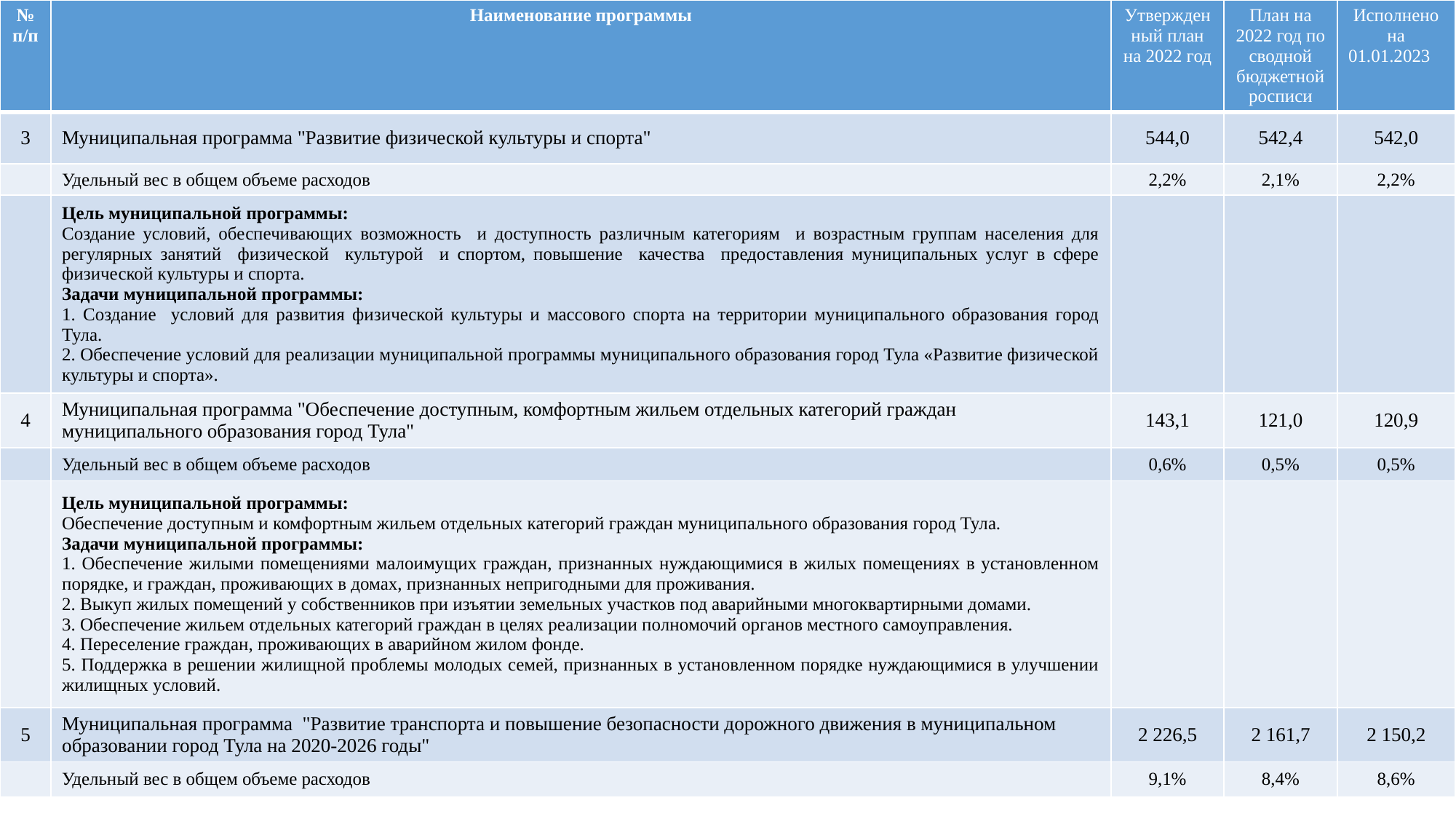

| № п/п | Наименование программы | Утвержденный план на 2022 год | План на 2022 год по сводной бюджетной росписи | Исполнено на 01.01.2023 |
| --- | --- | --- | --- | --- |
| 3 | Муниципальная программа "Развитие физической культуры и спорта" | 544,0 | 542,4 | 542,0 |
|  | Удельный вес в общем объеме расходов | 2,2% | 2,1% | 2,2% |
|  | Цель муниципальной программы: Создание условий, обеспечивающих возможность и доступность различным категориям и возрастным группам населения для регулярных занятий физической культурой и спортом, повышение качества предоставления муниципальных услуг в сфере физической культуры и спорта. Задачи муниципальной программы: 1. Создание условий для развития физической культуры и массового спорта на территории муниципального образования город Тула. 2. Обеспечение условий для реализации муниципальной программы муниципального образования город Тула «Развитие физической культуры и спорта». |  |  |  |
| 4 | Муниципальная программа "Обеспечение доступным, комфортным жильем отдельных категорий граждан муниципального образования город Тула" | 143,1 | 121,0 | 120,9 |
|  | Удельный вес в общем объеме расходов | 0,6% | 0,5% | 0,5% |
|  | Цель муниципальной программы: Обеспечение доступным и комфортным жильем отдельных категорий граждан муниципального образования город Тула. Задачи муниципальной программы: 1. Обеспечение жилыми помещениями малоимущих граждан, признанных нуждающимися в жилых помещениях в установленном порядке, и граждан, проживающих в домах, признанных непригодными для проживания. 2. Выкуп жилых помещений у собственников при изъятии земельных участков под аварийными многоквартирными домами. 3. Обеспечение жильем отдельных категорий граждан в целях реализации полномочий органов местного самоуправления. 4. Переселение граждан, проживающих в аварийном жилом фонде. 5. Поддержка в решении жилищной проблемы молодых семей, признанных в установленном порядке нуждающимися в улучшении жилищных условий. |  |  |  |
| 5 | Муниципальная программа "Развитие транспорта и повышение безопасности дорожного движения в муниципальном образовании город Тула на 2020-2026 годы" | 2 226,5 | 2 161,7 | 2 150,2 |
|  | Удельный вес в общем объеме расходов | 9,1% | 8,4% | 8,6% |